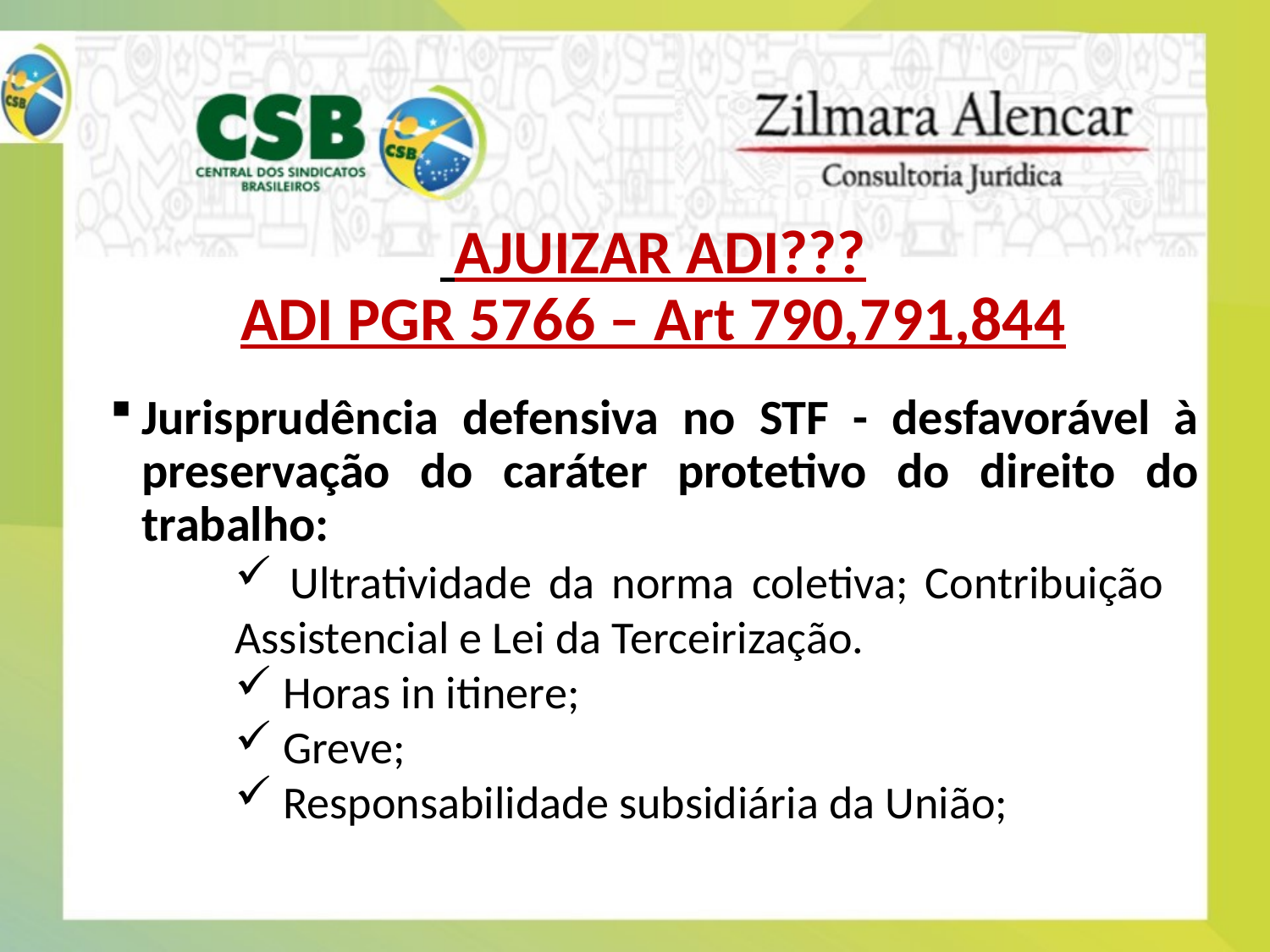

# AJUIZAR ADI??? ADI PGR 5766 – Art 790,791,844
Jurisprudência defensiva no STF - desfavorável à preservação do caráter protetivo do direito do trabalho:
 Ultratividade da norma coletiva; Contribuição Assistencial e Lei da Terceirização.
 Horas in itinere;
 Greve;
 Responsabilidade subsidiária da União;